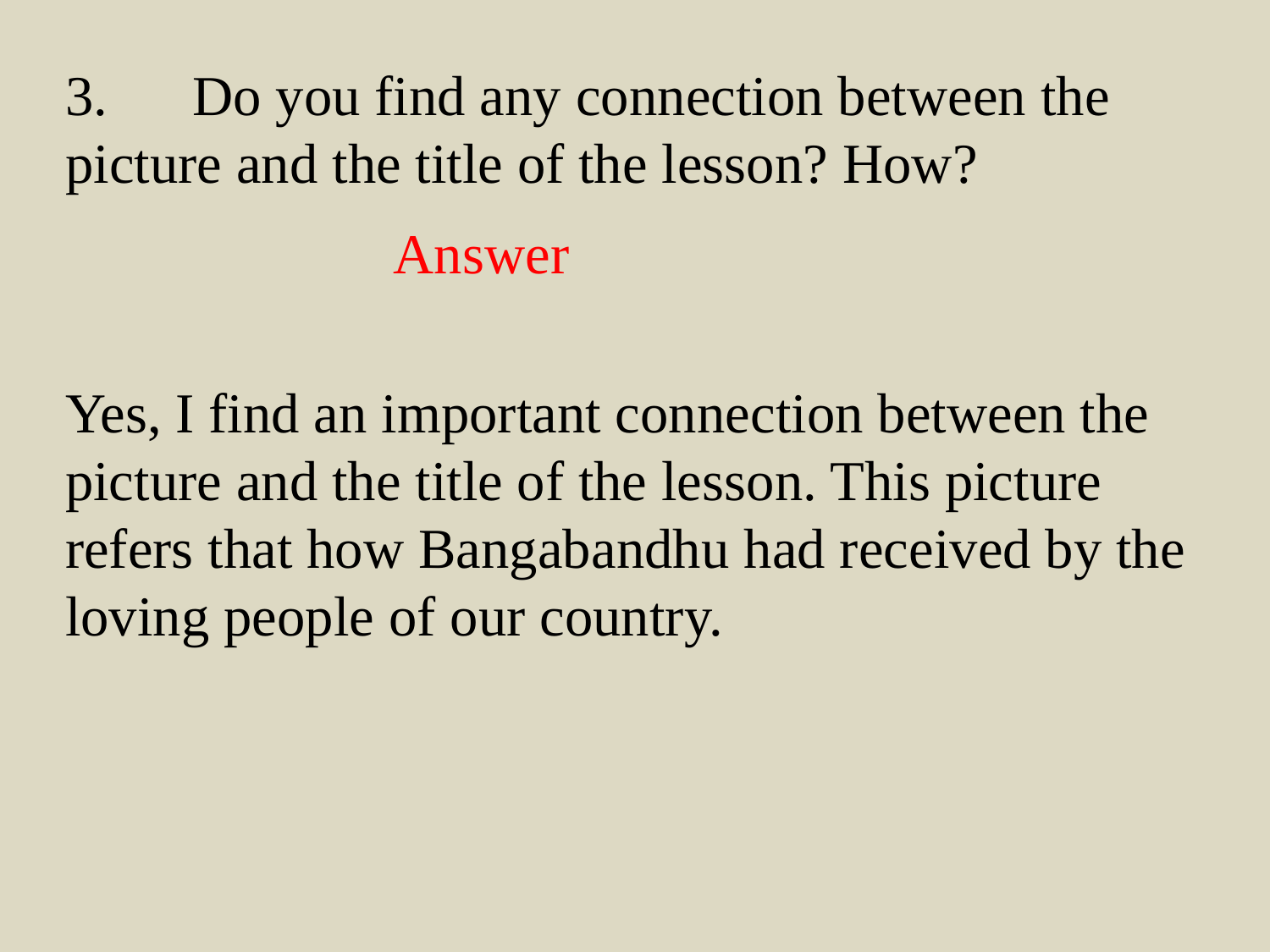

3.	Do you find any connection between the picture and the title of the lesson? How?
Answer
Yes, I find an important connection between the picture and the title of the lesson. This picture refers that how Bangabandhu had received by the loving people of our country.